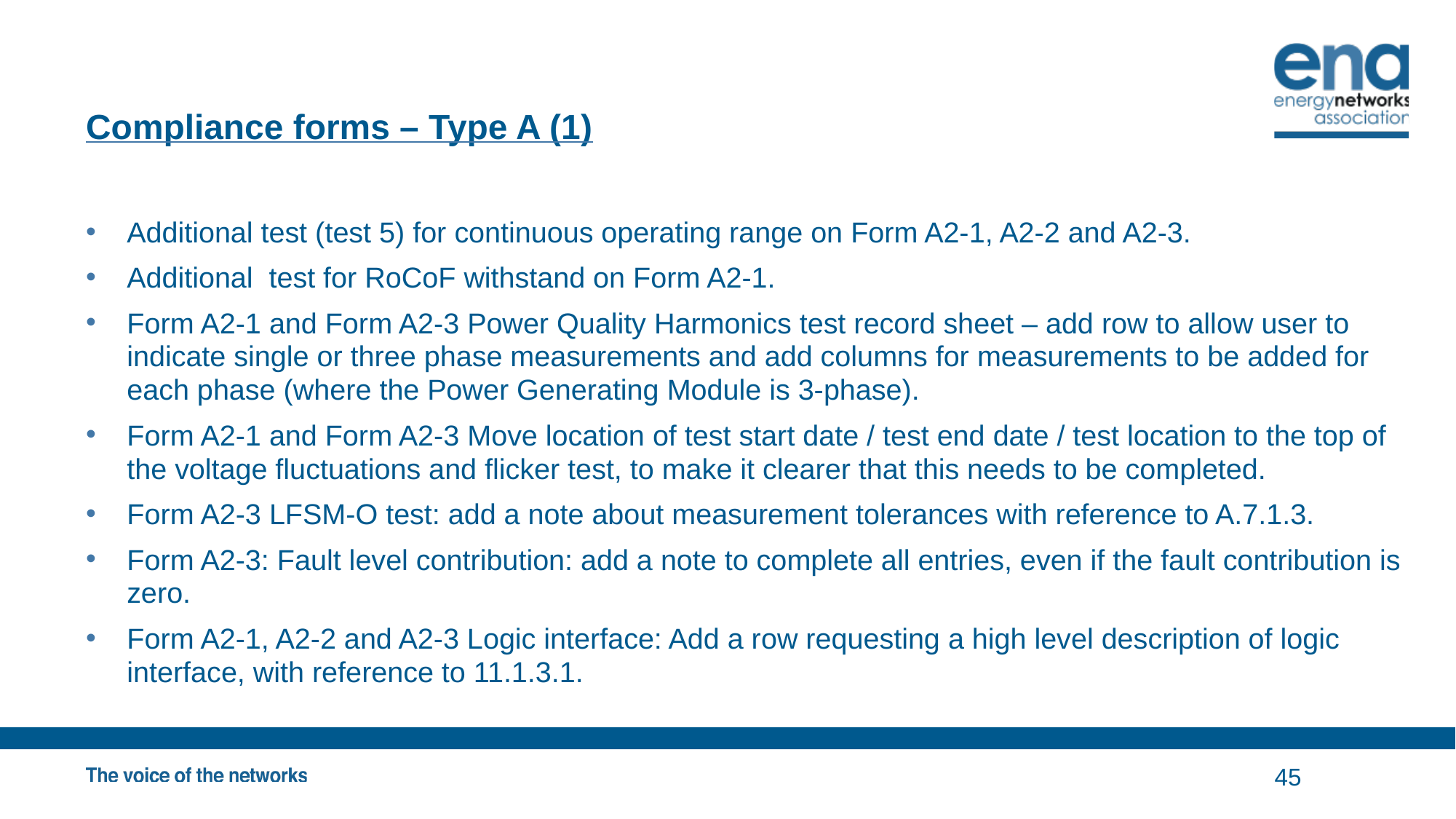

# Compliance forms – Type A (1)
Additional test (test 5) for continuous operating range on Form A2-1, A2-2 and A2-3.
Additional  test for RoCoF withstand on Form A2-1.
Form A2-1 and Form A2-3 Power Quality Harmonics test record sheet – add row to allow user to indicate single or three phase measurements and add columns for measurements to be added for each phase (where the Power Generating Module is 3-phase).
Form A2-1 and Form A2-3 Move location of test start date / test end date / test location to the top of the voltage fluctuations and flicker test, to make it clearer that this needs to be completed.
Form A2-3 LFSM-O test: add a note about measurement tolerances with reference to A.7.1.3.
Form A2-3: Fault level contribution: add a note to complete all entries, even if the fault contribution is zero.
Form A2-1, A2-2 and A2-3 Logic interface: Add a row requesting a high level description of logic interface, with reference to 11.1.3.1.
45